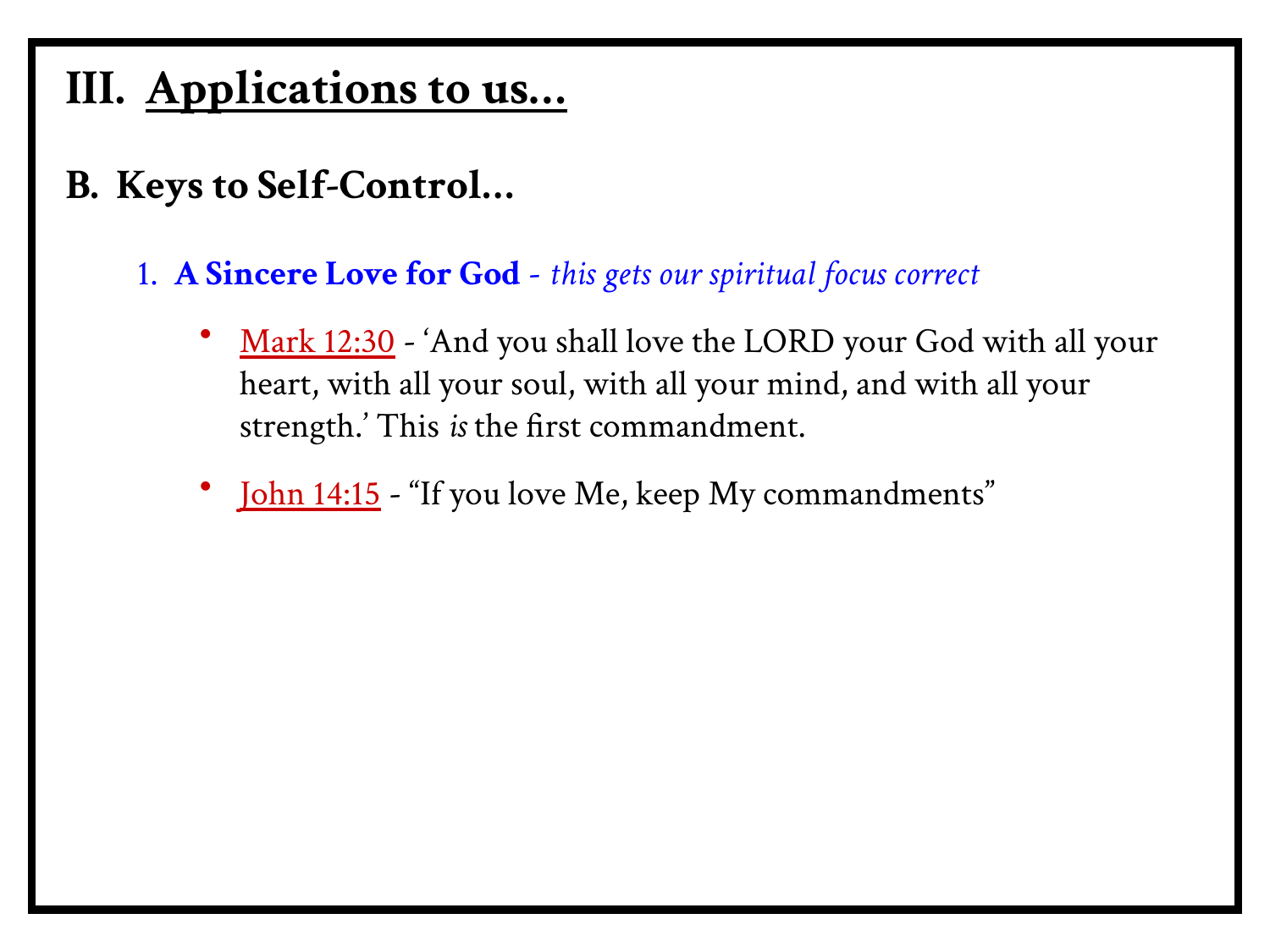

III.  Applications to us…

B.  Keys to Self-Control…

1.  A Sincere Love for God - this gets our spiritual focus correct

Mark 12:30 - ‘And you shall love the LORD your God with all your heart, with all your soul, with all your mind, and with all your strength.’ This is the first commandment.

John 14:15 - “If you love Me, keep My commandments”